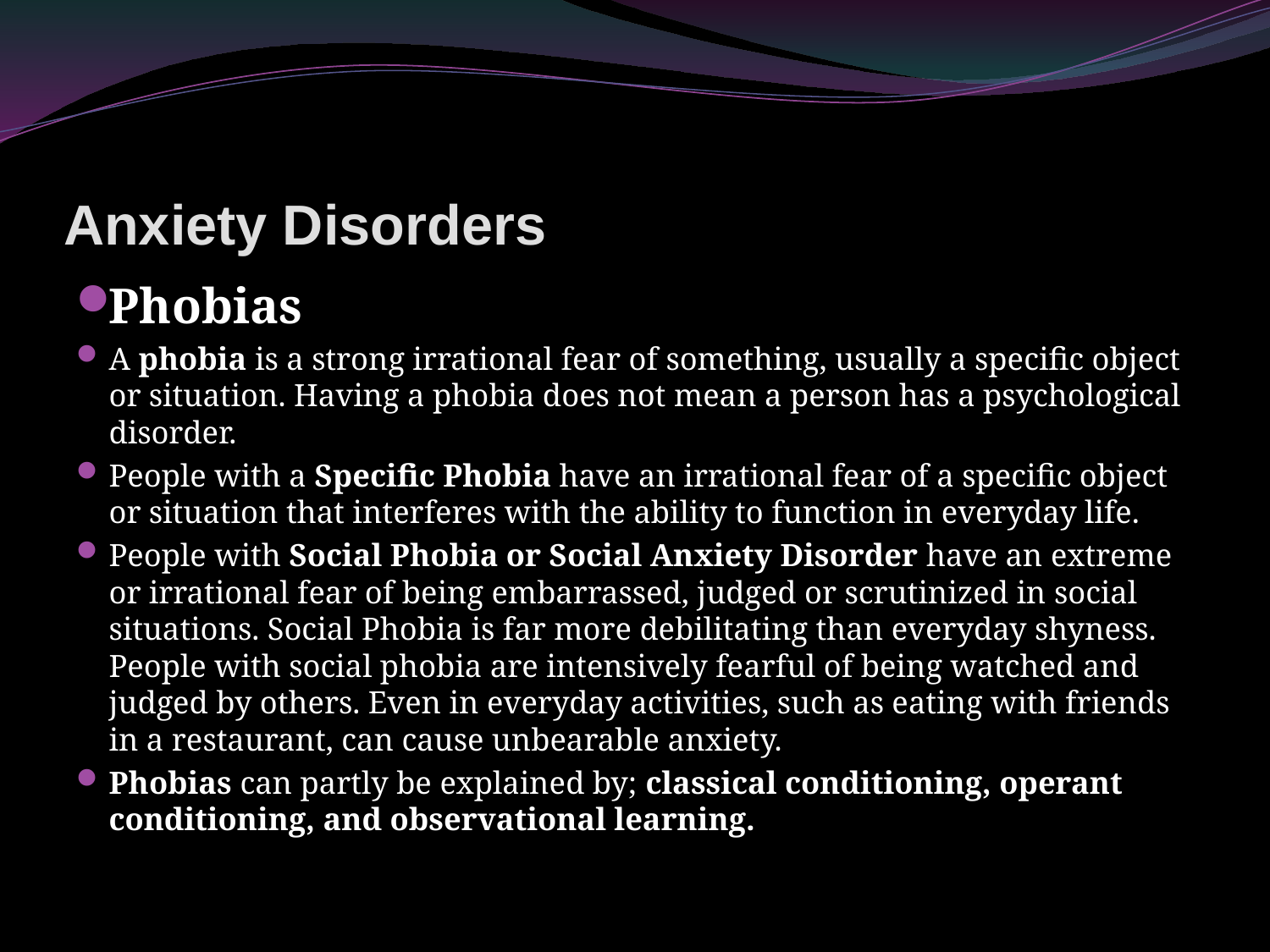

# Anxiety Disorders
Phobias
A phobia is a strong irrational fear of something, usually a specific object or situation. Having a phobia does not mean a person has a psychological disorder.
People with a Specific Phobia have an irrational fear of a specific object or situation that interferes with the ability to function in everyday life.
People with Social Phobia or Social Anxiety Disorder have an extreme or irrational fear of being embarrassed, judged or scrutinized in social situations. Social Phobia is far more debilitating than everyday shyness. People with social phobia are intensively fearful of being watched and judged by others. Even in everyday activities, such as eating with friends in a restaurant, can cause unbearable anxiety.
Phobias can partly be explained by; classical conditioning, operant conditioning, and observational learning.